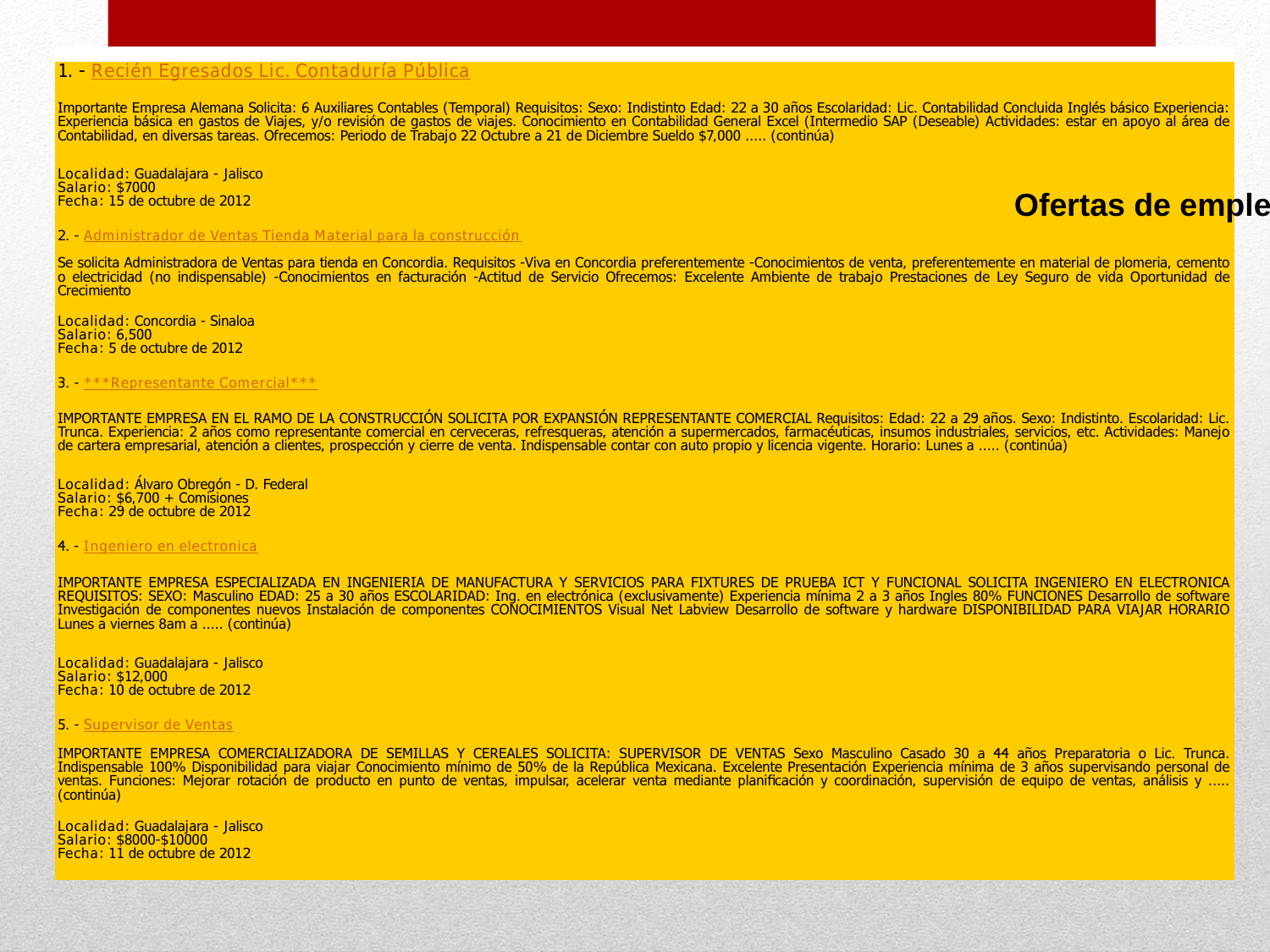

|  |
| --- |
|  |
| 1. - Recién Egresados Lic. Contaduría Pública |
| Importante Empresa Alemana Solicita: 6 Auxiliares Contables (Temporal) Requisitos: Sexo: Indistinto Edad: 22 a 30 años Escolaridad: Lic. Contabilidad Concluida Inglés básico Experiencia: Experiencia básica en gastos de Viajes, y/o revisión de gastos de viajes. Conocimiento en Contabilidad General Excel (Intermedio SAP (Deseable) Actividades: estar en apoyo al área de Contabilidad, en diversas tareas. Ofrecemos: Periodo de Trabajo 22 Octubre a 21 de Diciembre Sueldo $7,000 ..... (continúa) |
| Localidad: Guadalajara - Jalisco Salario: $7000 Fecha: 15 de octubre de 2012 |
| 2. - Administrador de Ventas Tienda Material para la construcción |
| Se solicita Administradora de Ventas para tienda en Concordia. Requisitos -Viva en Concordia preferentemente -Conocimientos de venta, preferentemente en material de plomeria, cemento o electricidad (no indispensable) -Conocimientos en facturación -Actitud de Servicio Ofrecemos: Excelente Ambiente de trabajo Prestaciones de Ley Seguro de vida Oportunidad de Crecimiento |
| Localidad: Concordia - Sinaloa Salario: 6,500 Fecha: 5 de octubre de 2012 |
| 3. - \*\*\*Representante Comercial\*\*\* |
| IMPORTANTE EMPRESA EN EL RAMO DE LA CONSTRUCCIÓN SOLICITA POR EXPANSIÓN REPRESENTANTE COMERCIAL Requisitos: Edad: 22 a 29 años. Sexo: Indistinto. Escolaridad: Lic. Trunca. Experiencia: 2 años como representante comercial en cerveceras, refresqueras, atención a supermercados, farmacéuticas, insumos industriales, servicios, etc. Actividades: Manejo de cartera empresarial, atención a clientes, prospección y cierre de venta. Indispensable contar con auto propio y licencia vigente. Horario: Lunes a ..... (continúa) |
| Localidad: Álvaro Obregón - D. Federal Salario: $6,700 + Comisiones Fecha: 29 de octubre de 2012 |
| 4. - Ingeniero en electronica |
| IMPORTANTE EMPRESA ESPECIALIZADA EN INGENIERIA DE MANUFACTURA Y SERVICIOS PARA FIXTURES DE PRUEBA ICT Y FUNCIONAL SOLICITA INGENIERO EN ELECTRONICA REQUISITOS: SEXO: Masculino EDAD: 25 a 30 años ESCOLARIDAD: Ing. en electrónica (exclusivamente) Experiencia mínima 2 a 3 años Ingles 80% FUNCIONES Desarrollo de software Investigación de componentes nuevos Instalación de componentes CONOCIMIENTOS Visual Net Labview Desarrollo de software y hardware DISPONIBILIDAD PARA VIAJAR HORARIO Lunes a viernes 8am a ..... (continúa) |
| Localidad: Guadalajara - Jalisco Salario: $12,000 Fecha: 10 de octubre de 2012 |
| 5. - Supervisor de Ventas |
| IMPORTANTE EMPRESA COMERCIALIZADORA DE SEMILLAS Y CEREALES SOLICITA: SUPERVISOR DE VENTAS Sexo Masculino Casado 30 a 44 años Preparatoria o Lic. Trunca. Indispensable 100% Disponibilidad para viajar Conocimiento mínimo de 50% de la República Mexicana. Excelente Presentación Experiencia mínima de 3 años supervisando personal de ventas. Funciones: Mejorar rotación de producto en punto de ventas, impulsar, acelerar venta mediante planificación y coordinación, supervisión de equipo de ventas, análisis y ..... (continúa) |
| Localidad: Guadalajara - Jalisco Salario: $8000-$10000 Fecha: 11 de octubre de 2012 |
Ofertas de empleo vacantes:
#